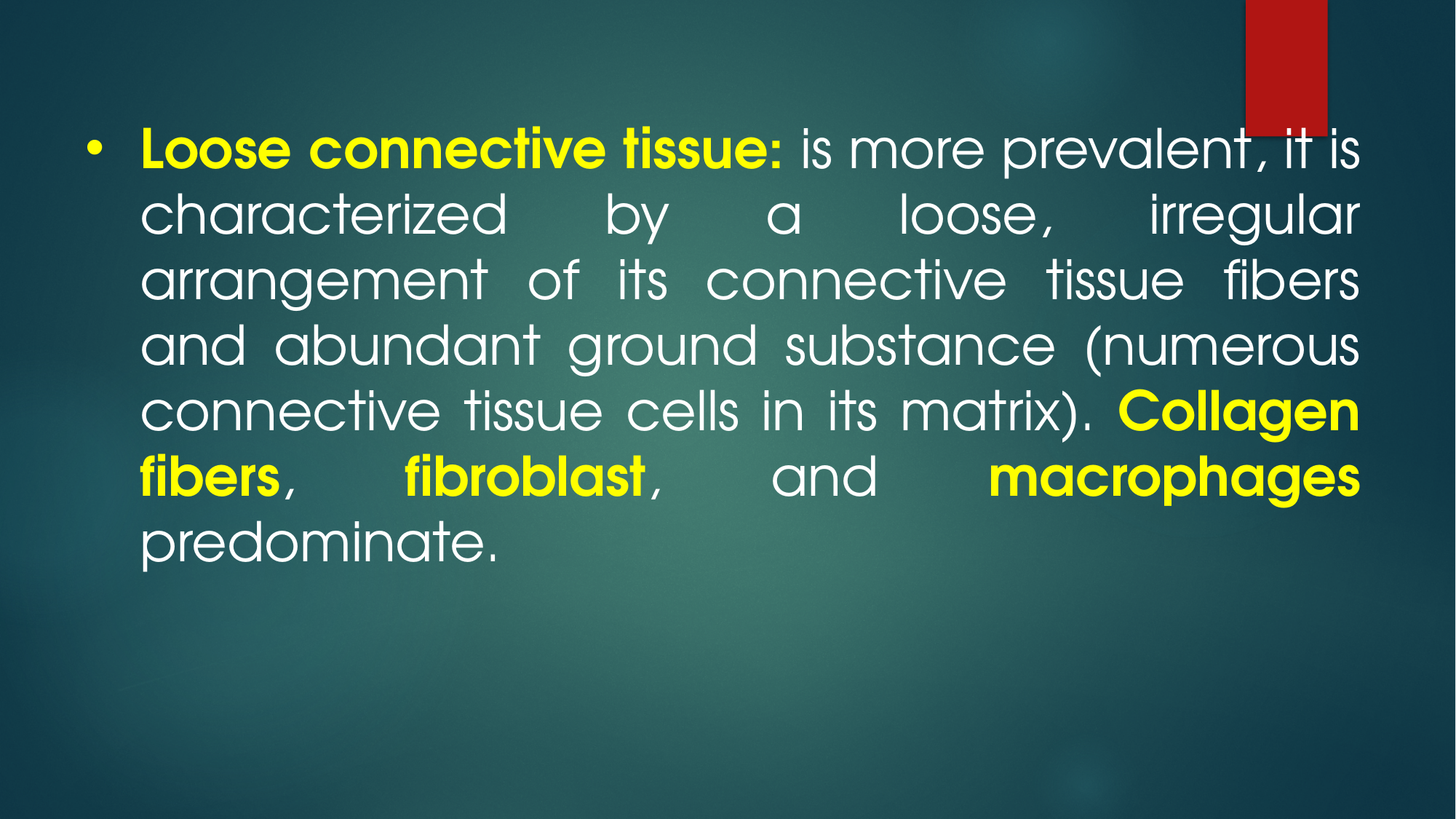

Loose connective tissue: is more prevalent, it is characterized by a loose, irregular arrangement of its connective tissue fibers and abundant ground substance (numerous connective tissue cells in its matrix). Collagen fibers, fibroblast, and macrophages predominate.